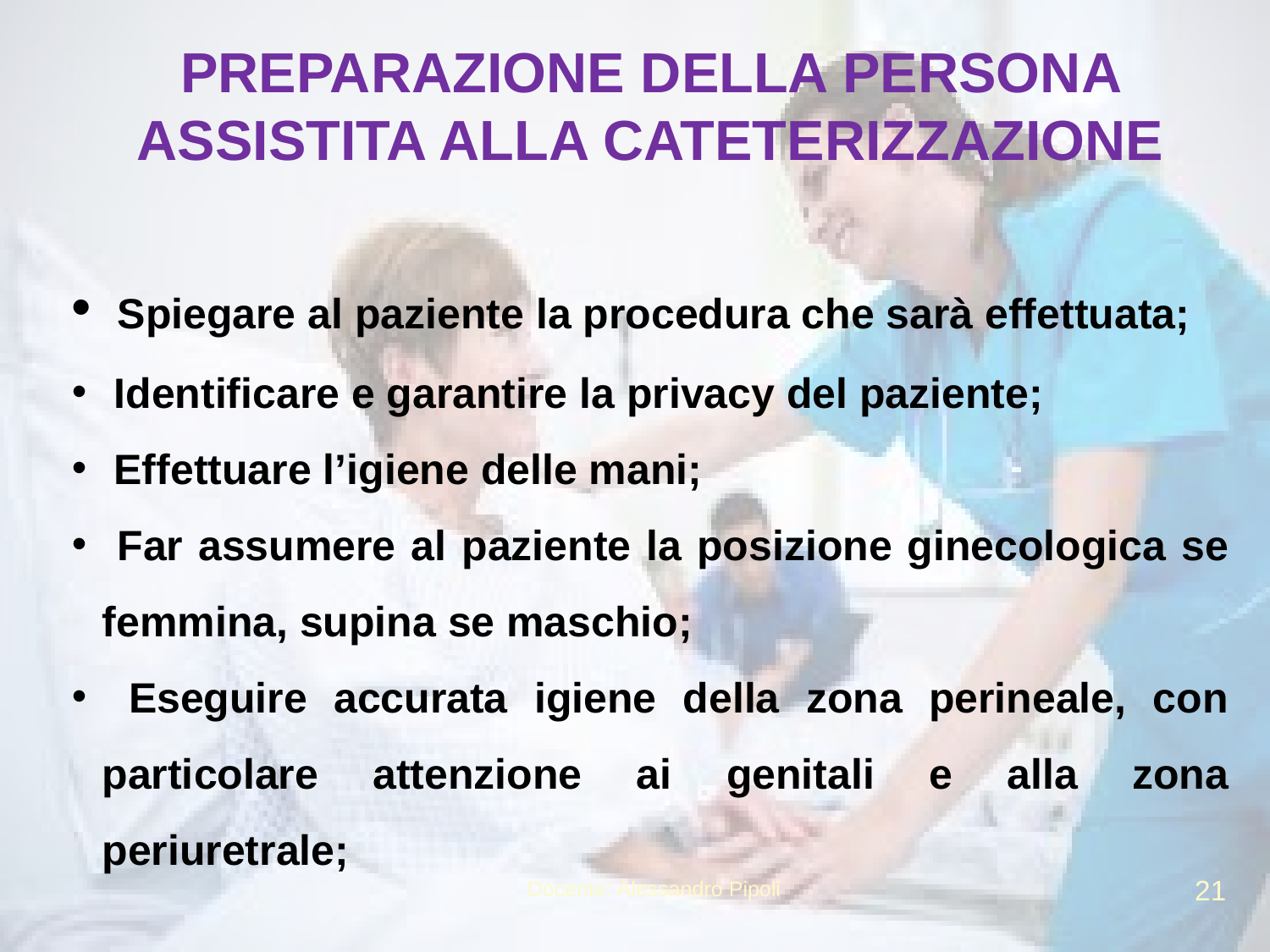

PREPARAZIONE DELLA PERSONA ASSISTITA ALLA CATETERIZZAZIONE

 Spiegare al paziente la procedura che sarà effettuata;
 Identificare e garantire la privacy del paziente;
 Effettuare l’igiene delle mani;
 Far assumere al paziente la posizione ginecologica se femmina, supina se maschio;
 Eseguire accurata igiene della zona perineale, con particolare attenzione ai genitali e alla zona periuretrale;
21
Docente: Alessandro Pipoli